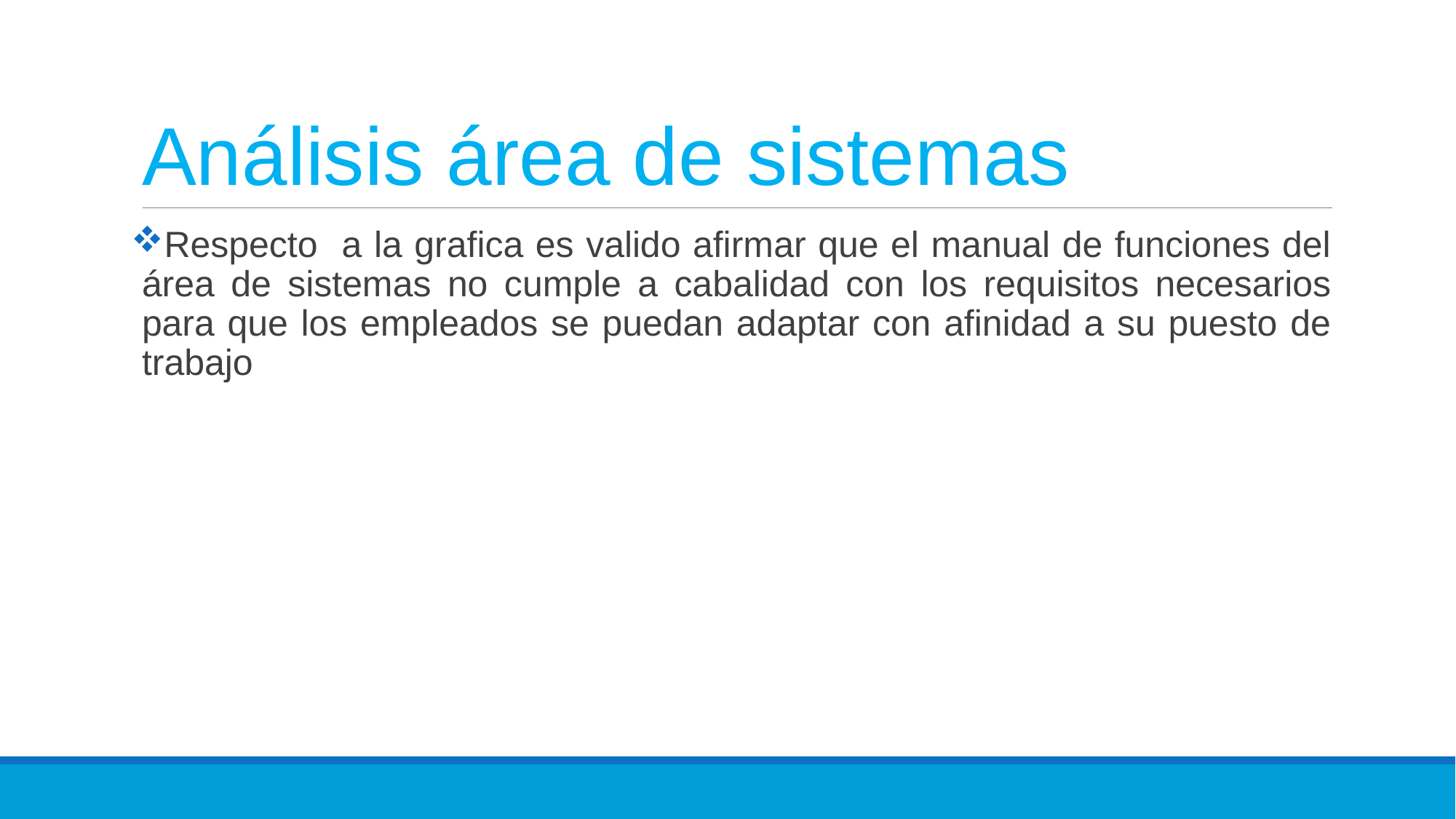

# Análisis área de sistemas
Respecto  a la grafica es valido afirmar que el manual de funciones del área de sistemas no cumple a cabalidad con los requisitos necesarios para que los empleados se puedan adaptar con afinidad a su puesto de trabajo